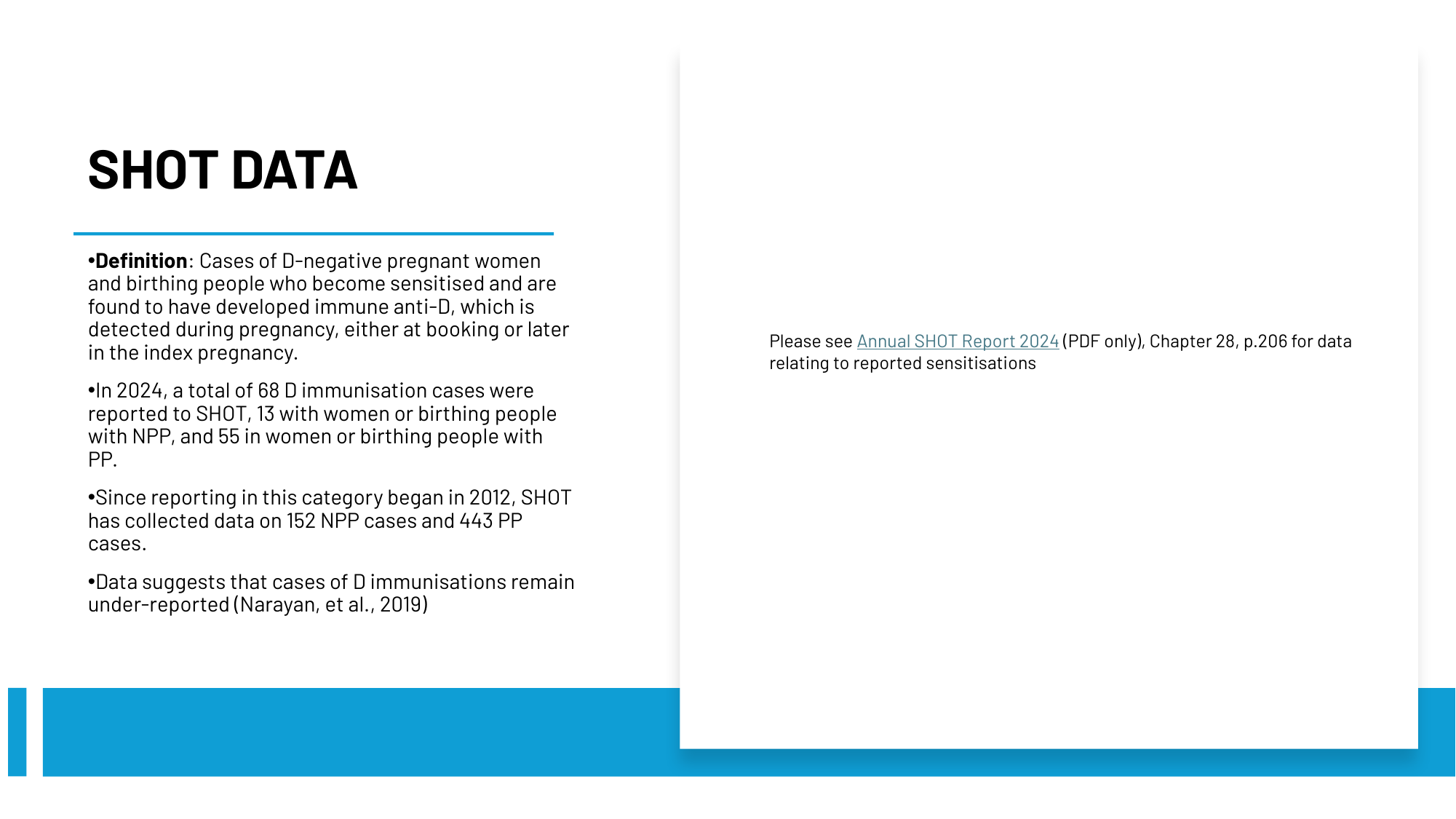

# SHOT DATA

Definition: Cases of D-negative pregnant women and birthing people who become sensitised and are found to have developed immune anti-D, which is detected during pregnancy, either at booking or later in the index pregnancy.
In 2024, a total of 68 D immunisation cases were reported to SHOT, 13 with women or birthing people with NPP, and 55 in women or birthing people with PP.
Since reporting in this category began in 2012, SHOT has collected data on 152 NPP cases and 443 PP cases.
Data suggests that cases of D immunisations remain under-reported (Narayan, et al., 2019)

Please see Annual SHOT Report 2024 (PDF only), Chapter 28, p.206 for data relating to reported sensitisations